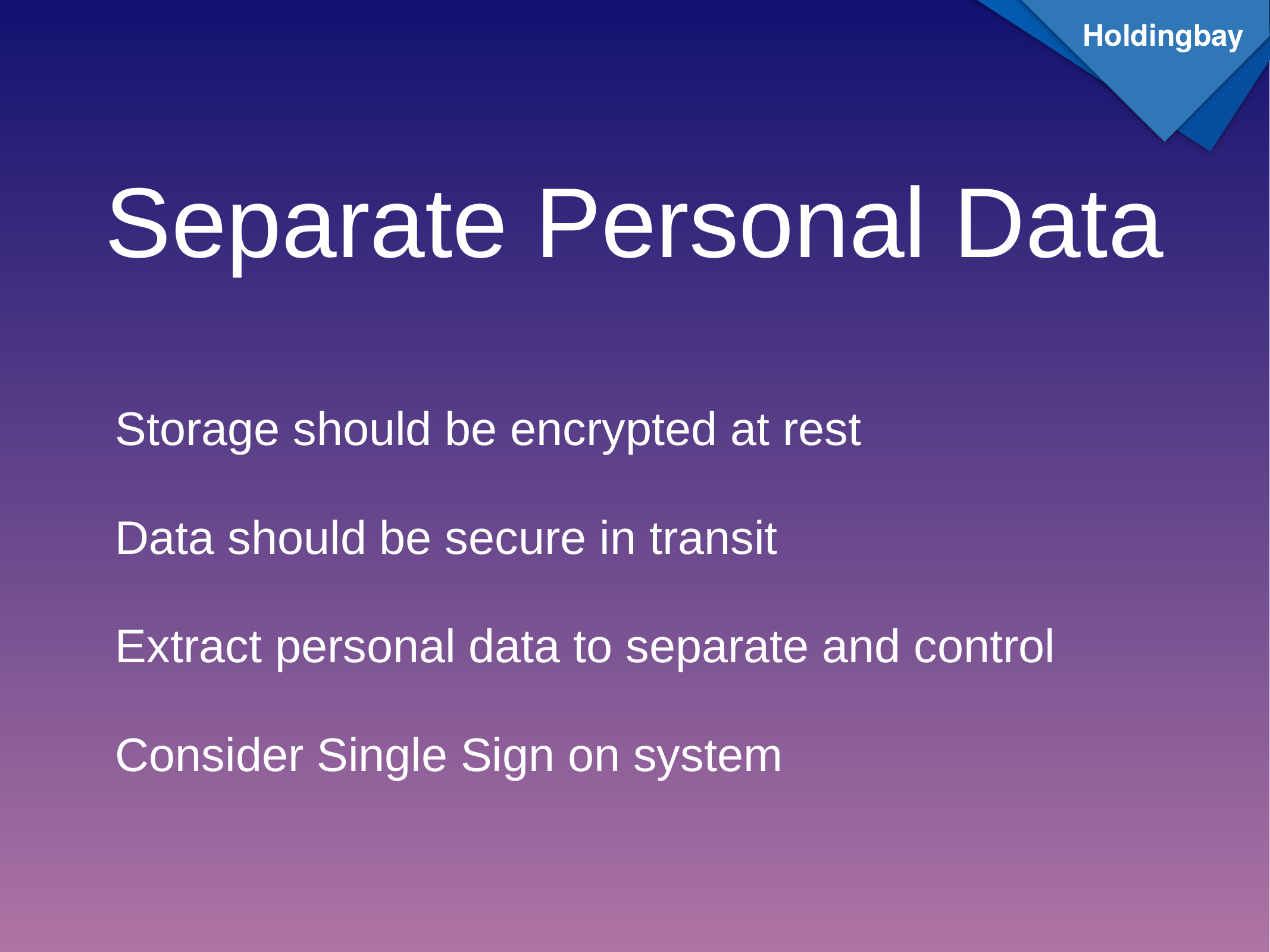

Holdingbay
# Separate Personal Data
Storage should be encrypted at rest
Data should be secure in transit
Extract personal data to separate and control
Consider Single Sign on system